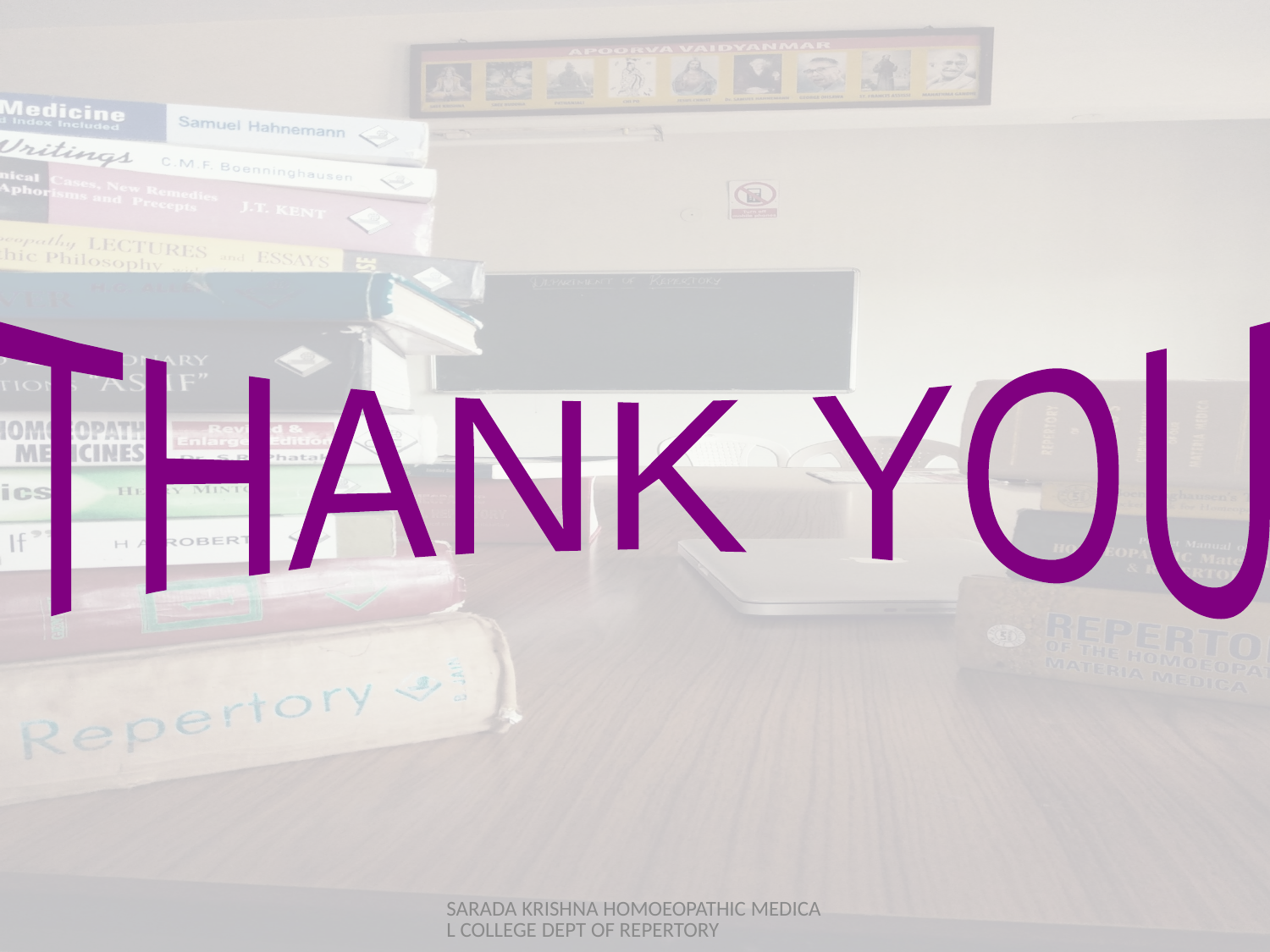

THANK YOU
SARADA KRISHNA HOMOEOPATHIC MEDICAL COLLEGE DEPT OF REPERTORY